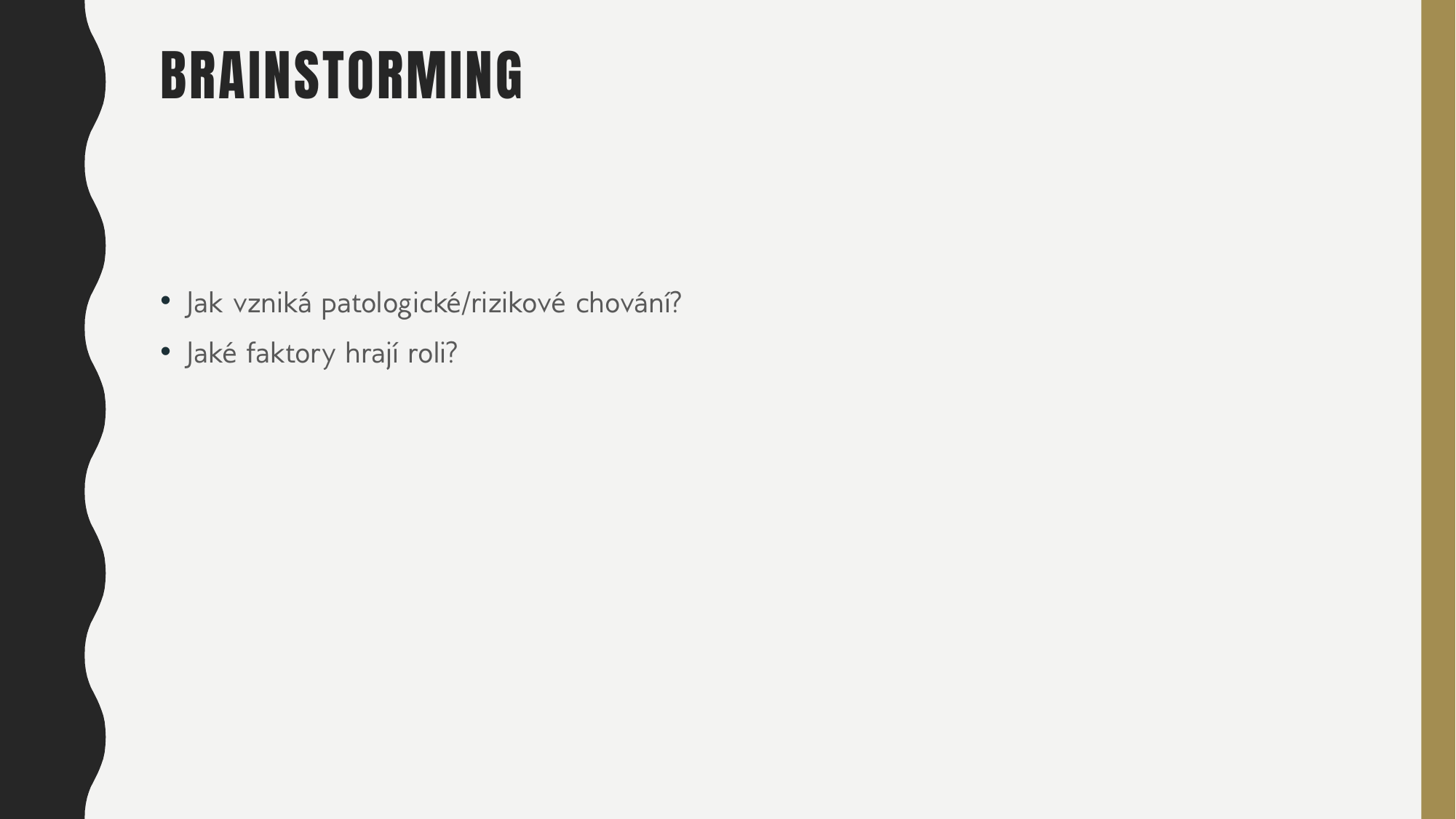

# Brainstorming
Jak vzniká patologické/rizikové chování?
Jaké faktory hrají roli?